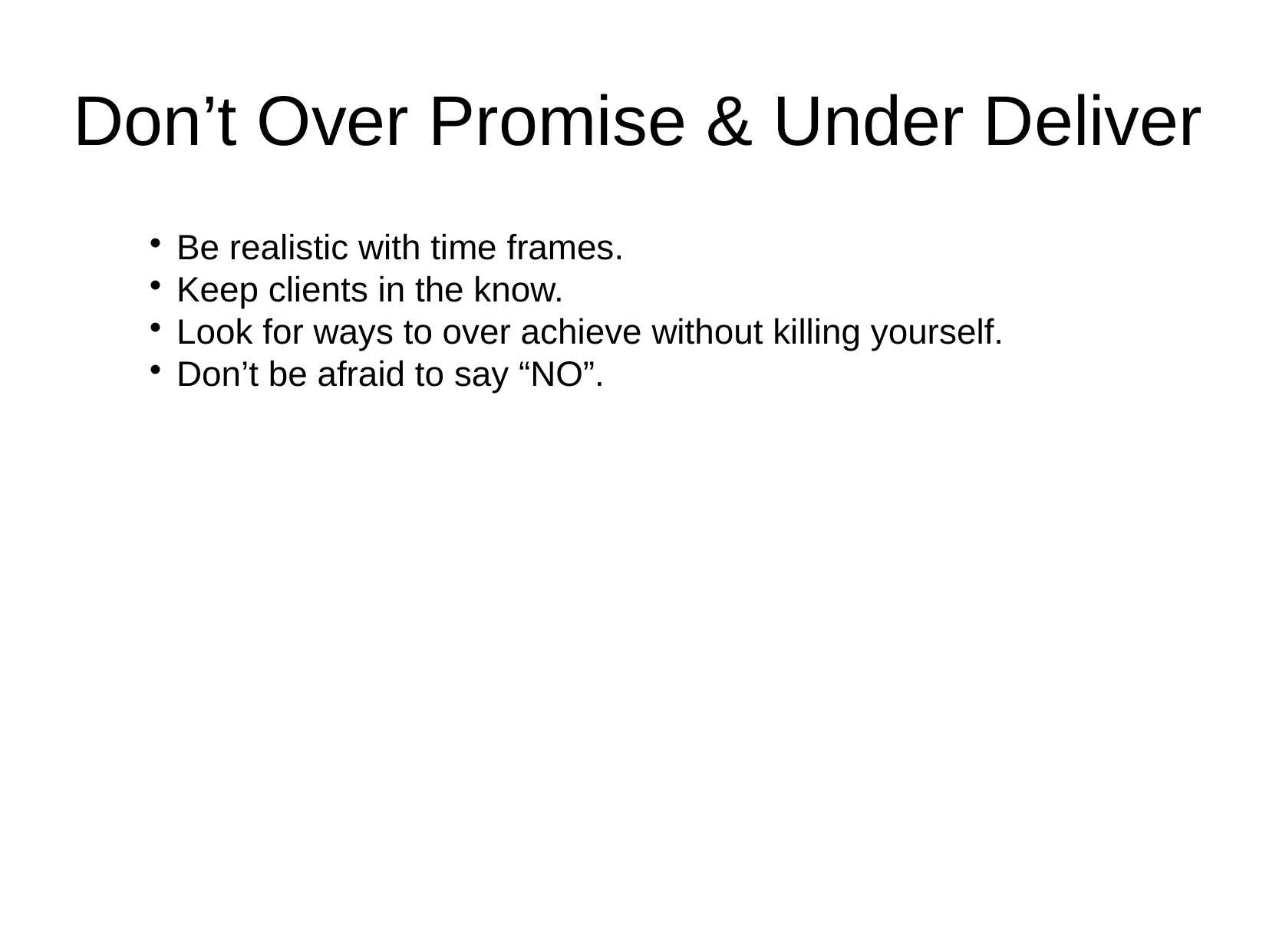

Don’t Over Promise & Under Deliver
Be realistic with time frames.
Keep clients in the know.
Look for ways to over achieve without killing yourself.
Don’t be afraid to say “NO”.